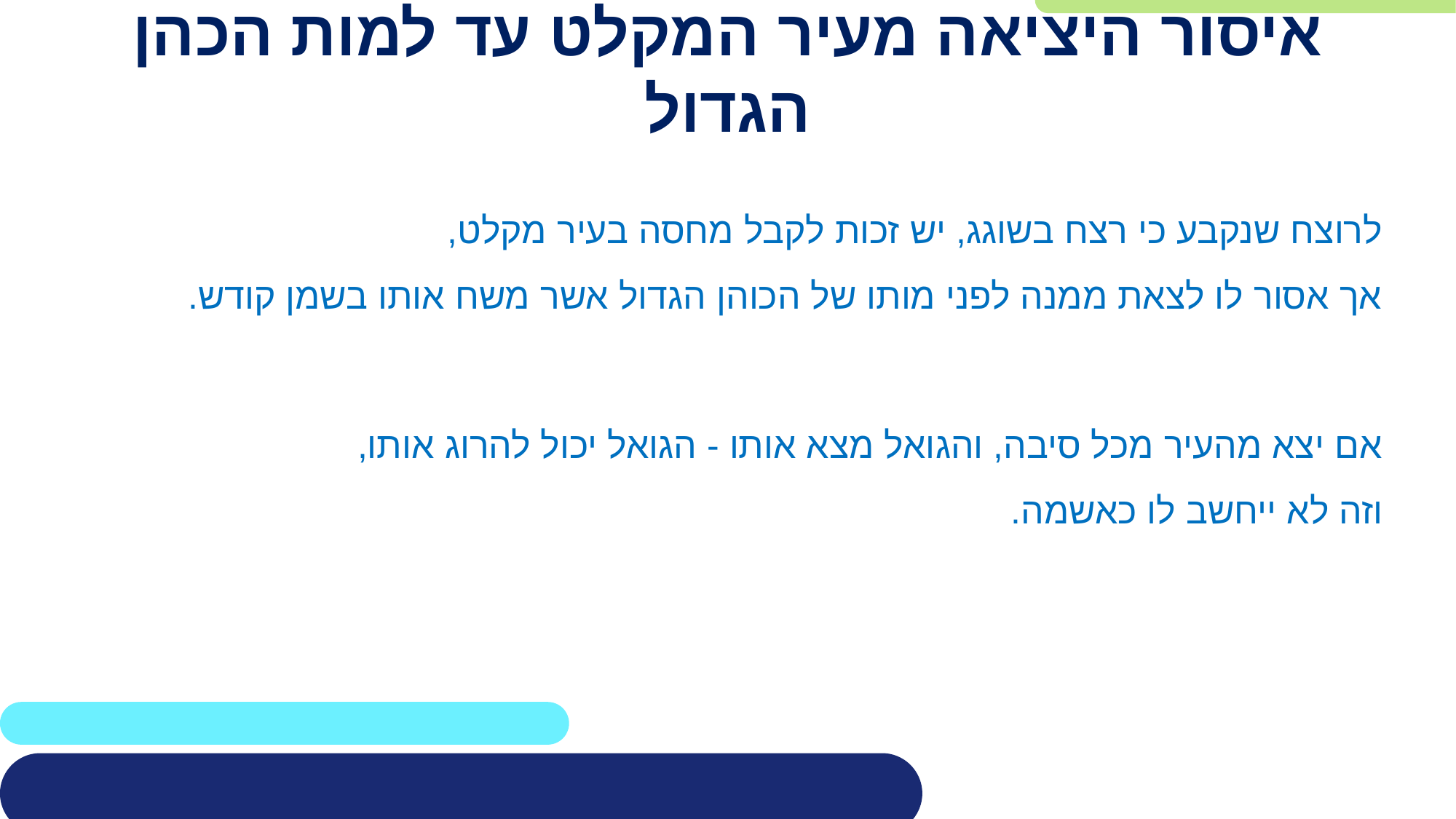

# איסור היציאה מעיר המקלט עד למות הכהן הגדול
לרוצח שנקבע כי רצח בשוגג, יש זכות לקבל מחסה בעיר מקלט,
אך אסור לו לצאת ממנה לפני מותו של הכוהן הגדול אשר משח אותו בשמן קודש.

אם יצא מהעיר מכל סיבה, והגואל מצא אותו - הגואל יכול להרוג אותו,
וזה לא ייחשב לו כאשמה.